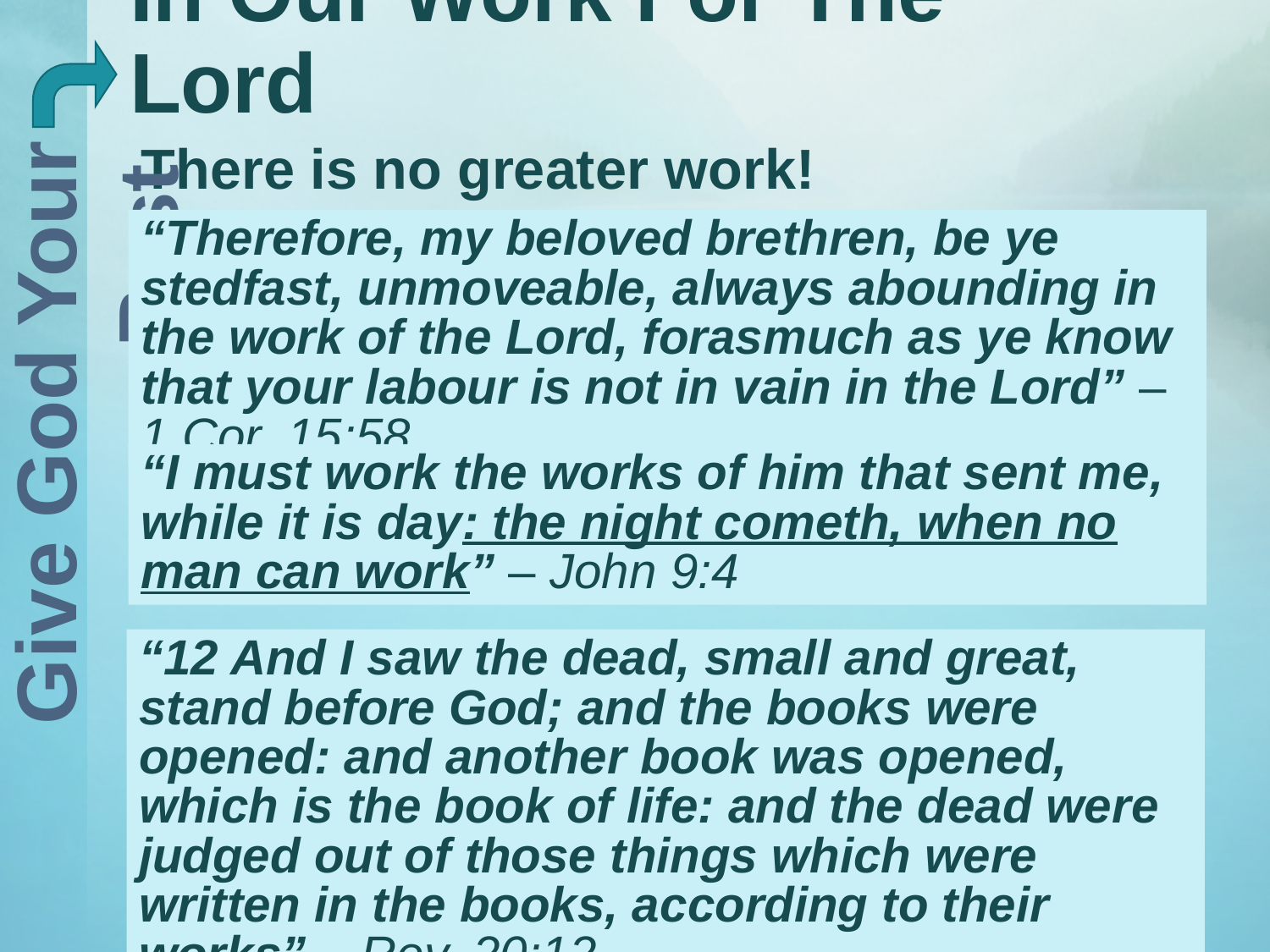

# In Our Work For The Lord

There is no greater work!
“Therefore, my beloved brethren, be ye stedfast, unmoveable, always abounding in the work of the Lord, forasmuch as ye know that your labour is not in vain in the Lord” – 1 Cor. 15:58
Give God Your Best
“I must work the works of him that sent me, while it is day: the night cometh, when no man can work” – John 9:4
“12 And I saw the dead, small and great, stand before God; and the books were opened: and another book was opened, which is the book of life: and the dead were judged out of those things which were written in the books, according to their works” – Rev. 20:12